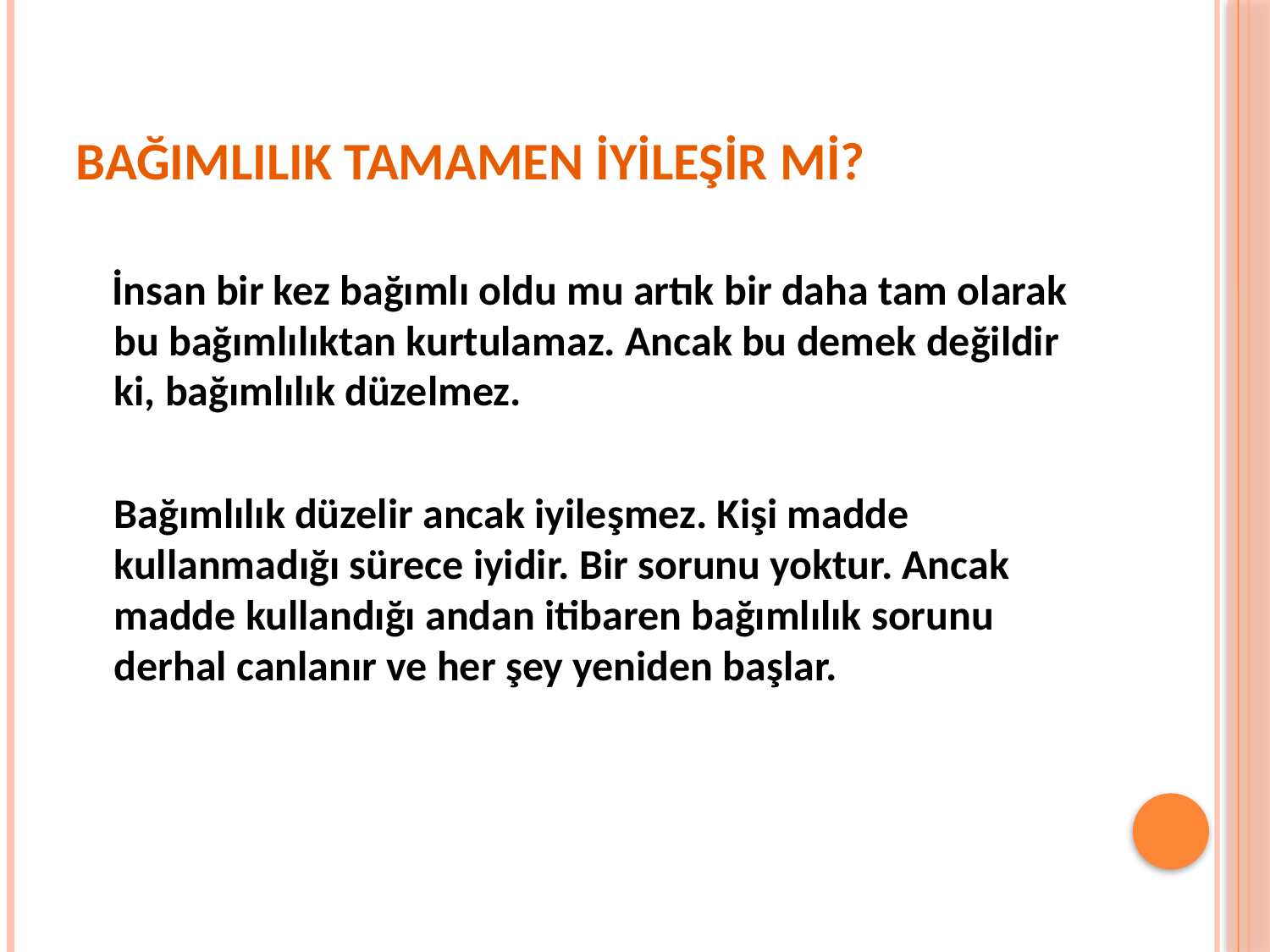

# BAĞIMLILIK TAMAMEN İYİLEŞİR Mİ?
   İnsan bir kez bağımlı oldu mu artık bir daha tam olarak bu bağımlılıktan kurtulamaz. Ancak bu demek değildir ki, bağımlılık düzelmez.

    Bağımlılık düzelir ancak iyileşmez. Kişi madde kullanmadığı sürece iyidir. Bir sorunu yoktur. Ancak madde kullandığı andan itibaren bağımlılık sorunu derhal canlanır ve her şey yeniden başlar.